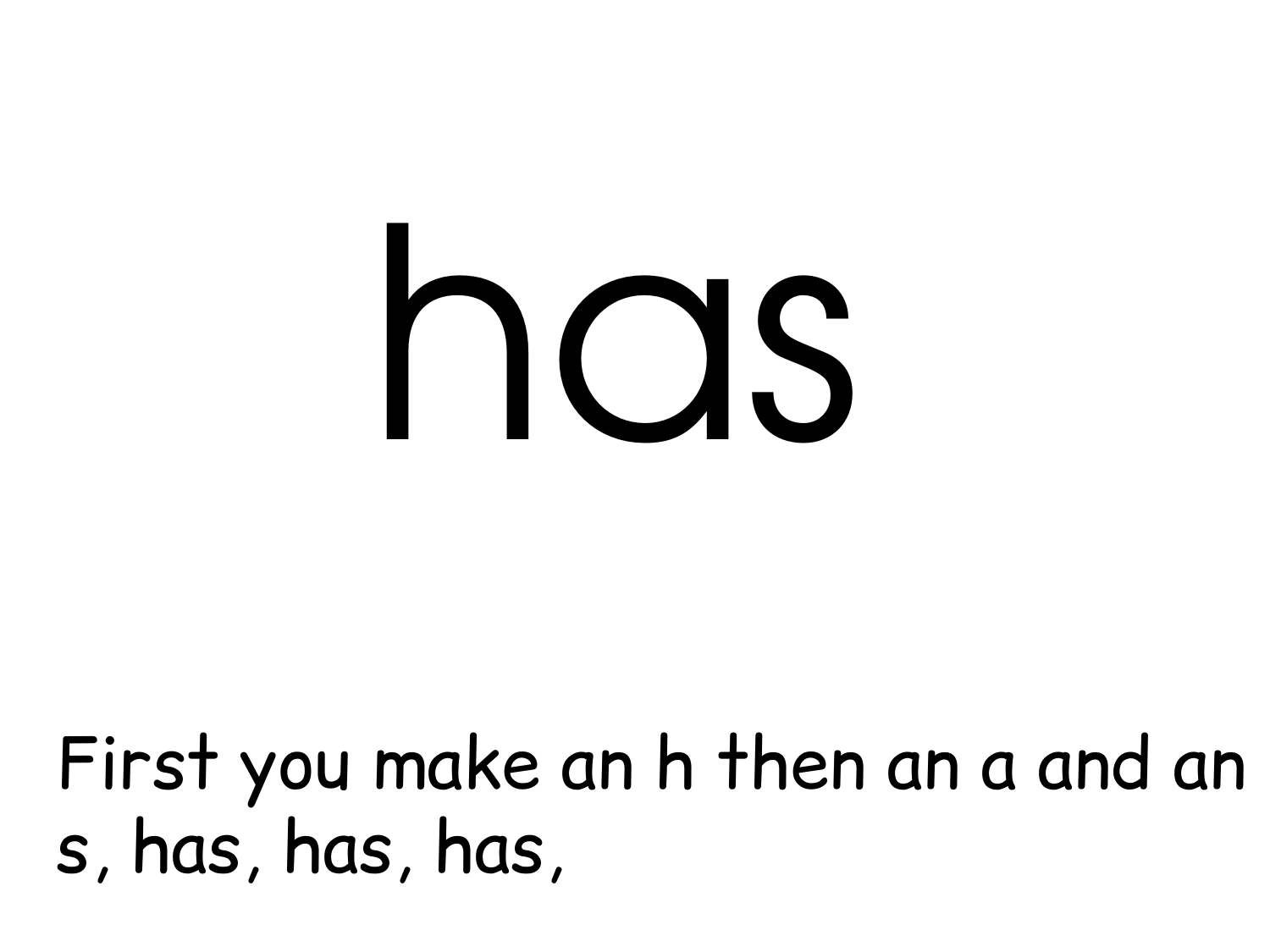

has

First you make an h then an a and an s, has, has, has,